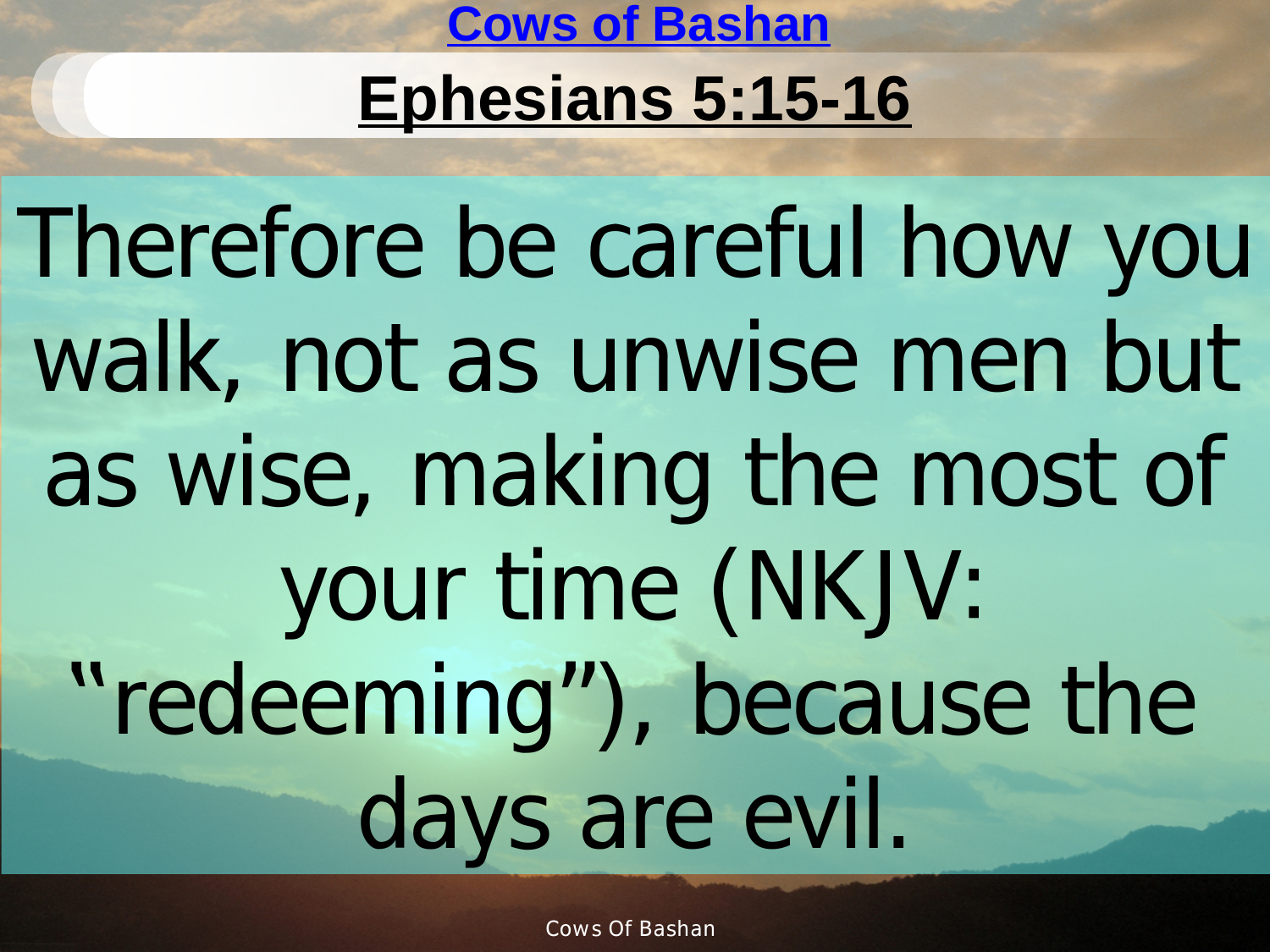

# Cows of Bashan
Ephesians 5:15-16
Therefore be careful how you walk, not as unwise men but as wise, making the most of your time (NKJV: “redeeming”), because the days are evil.
Cows Of Bashan